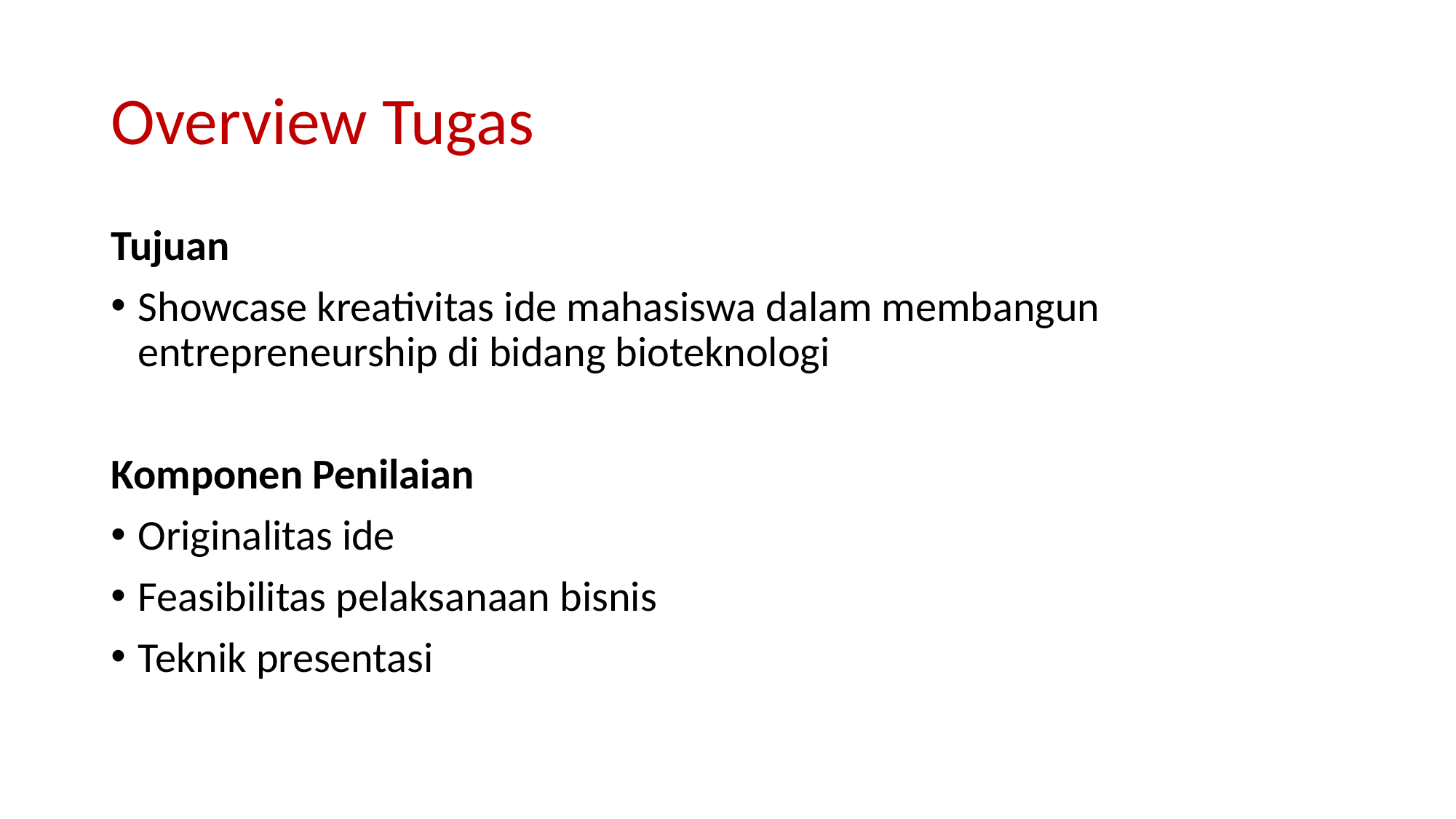

# Overview Tugas
Tujuan
Showcase kreativitas ide mahasiswa dalam membangun entrepreneurship di bidang bioteknologi

Komponen Penilaian
Originalitas ide
Feasibilitas pelaksanaan bisnis
Teknik presentasi